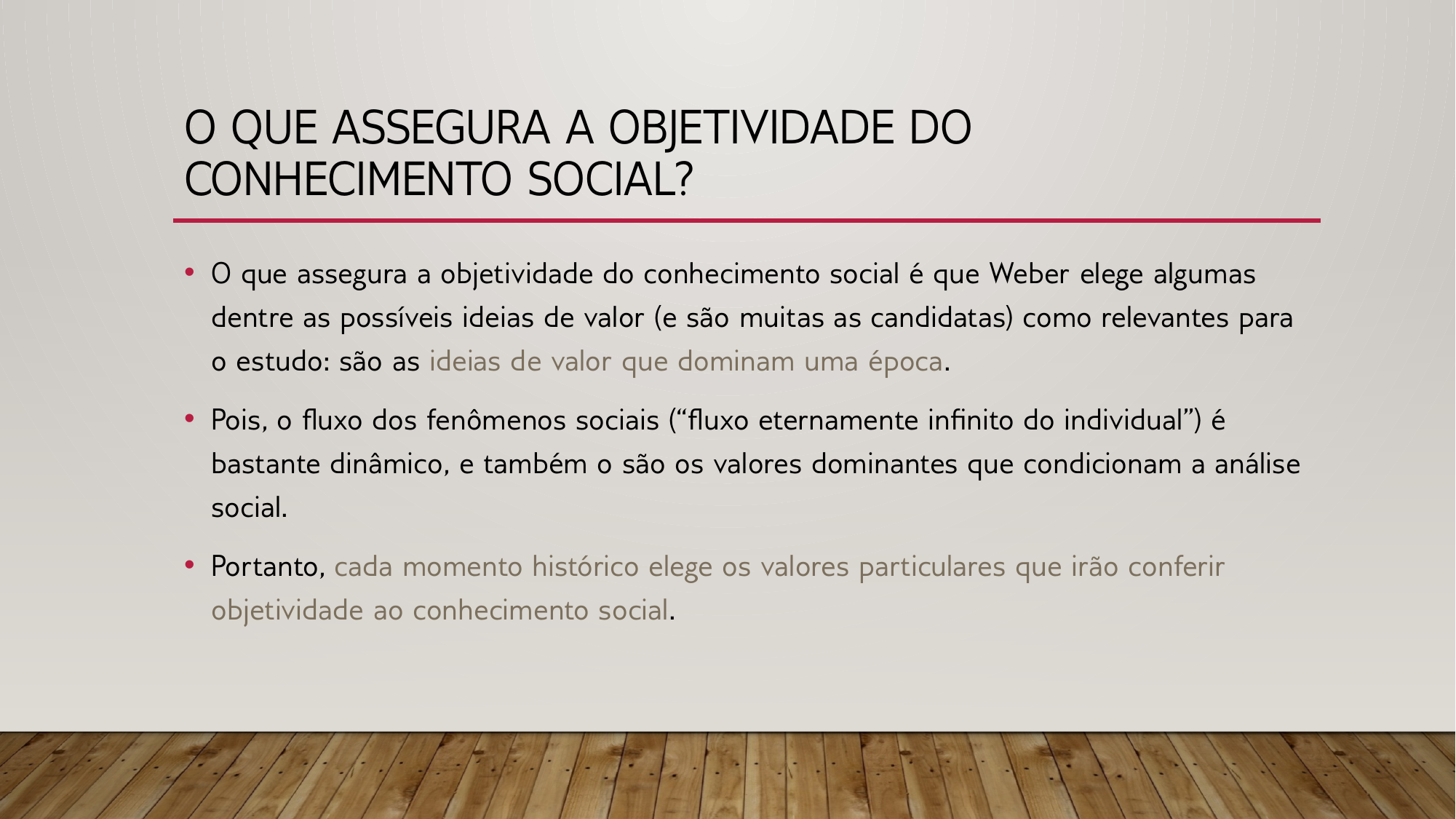

# O que assegura a objetividade do conhecimento social?
O que assegura a objetividade do conhecimento social é que Weber elege algumas dentre as possíveis ideias de valor (e são muitas as candidatas) como relevantes para o estudo: são as ideias de valor que dominam uma época.
Pois, o fluxo dos fenômenos sociais (“fluxo eternamente infinito do individual”) é bastante dinâmico, e também o são os valores dominantes que condicionam a análise social.
Portanto, cada momento histórico elege os valores particulares que irão conferir objetividade ao conhecimento social.